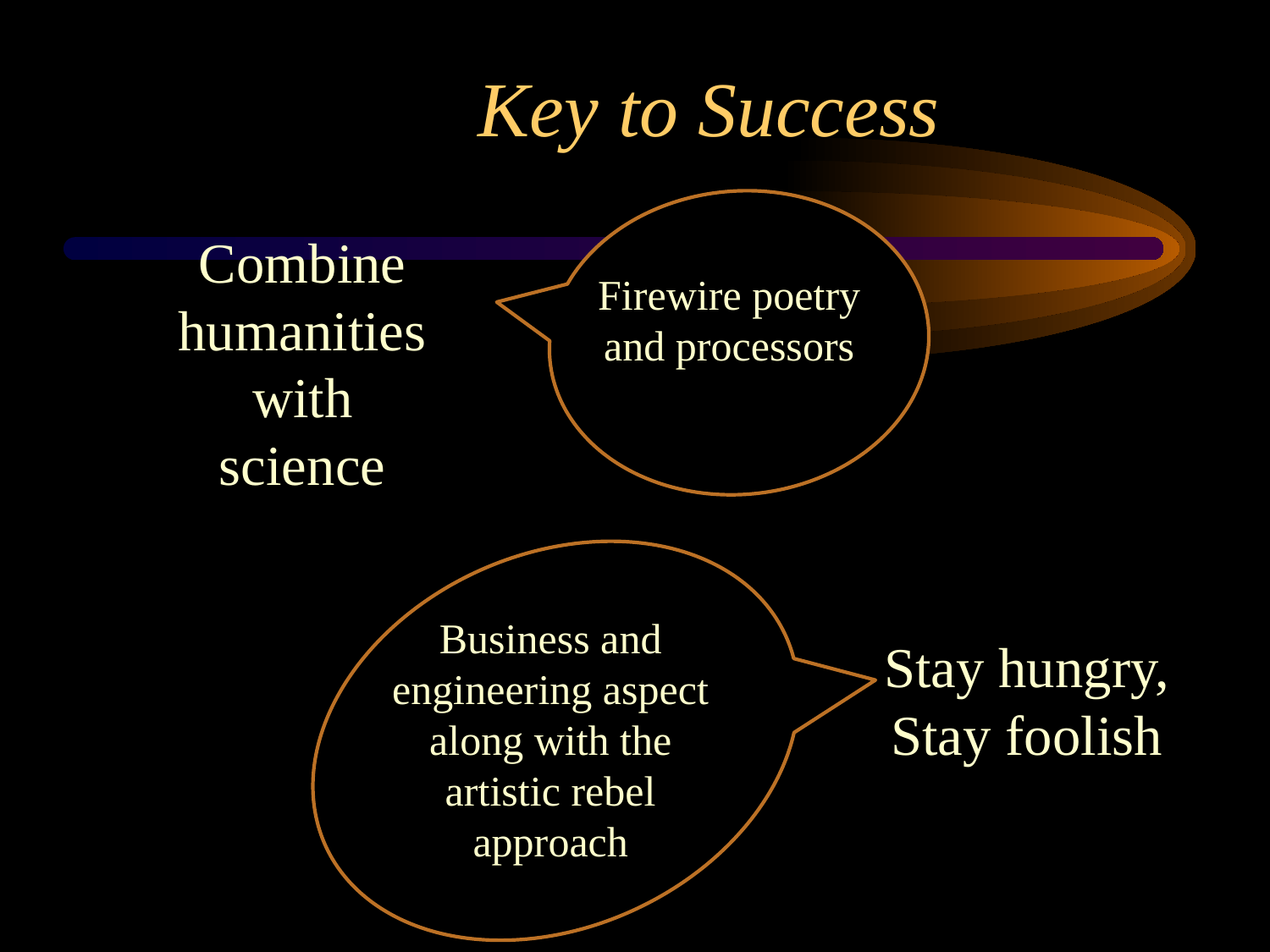

# Key to Success

Combine humanities with science
Firewire poetry and processors

Business and engineering aspect along with the artistic rebel approach
Stay hungry,
Stay foolish